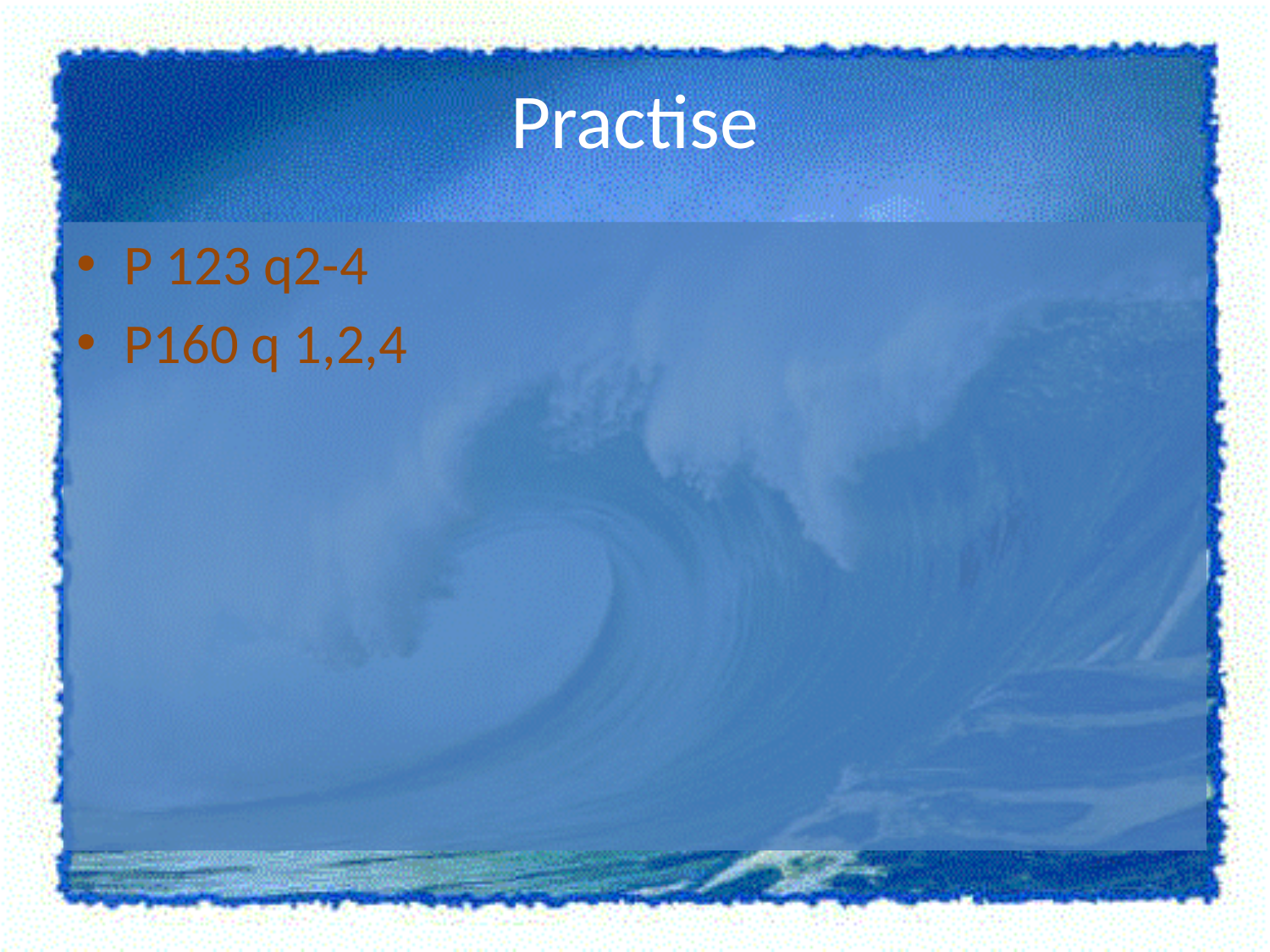

# Practise
P 123 q2-4
P160 q 1,2,4